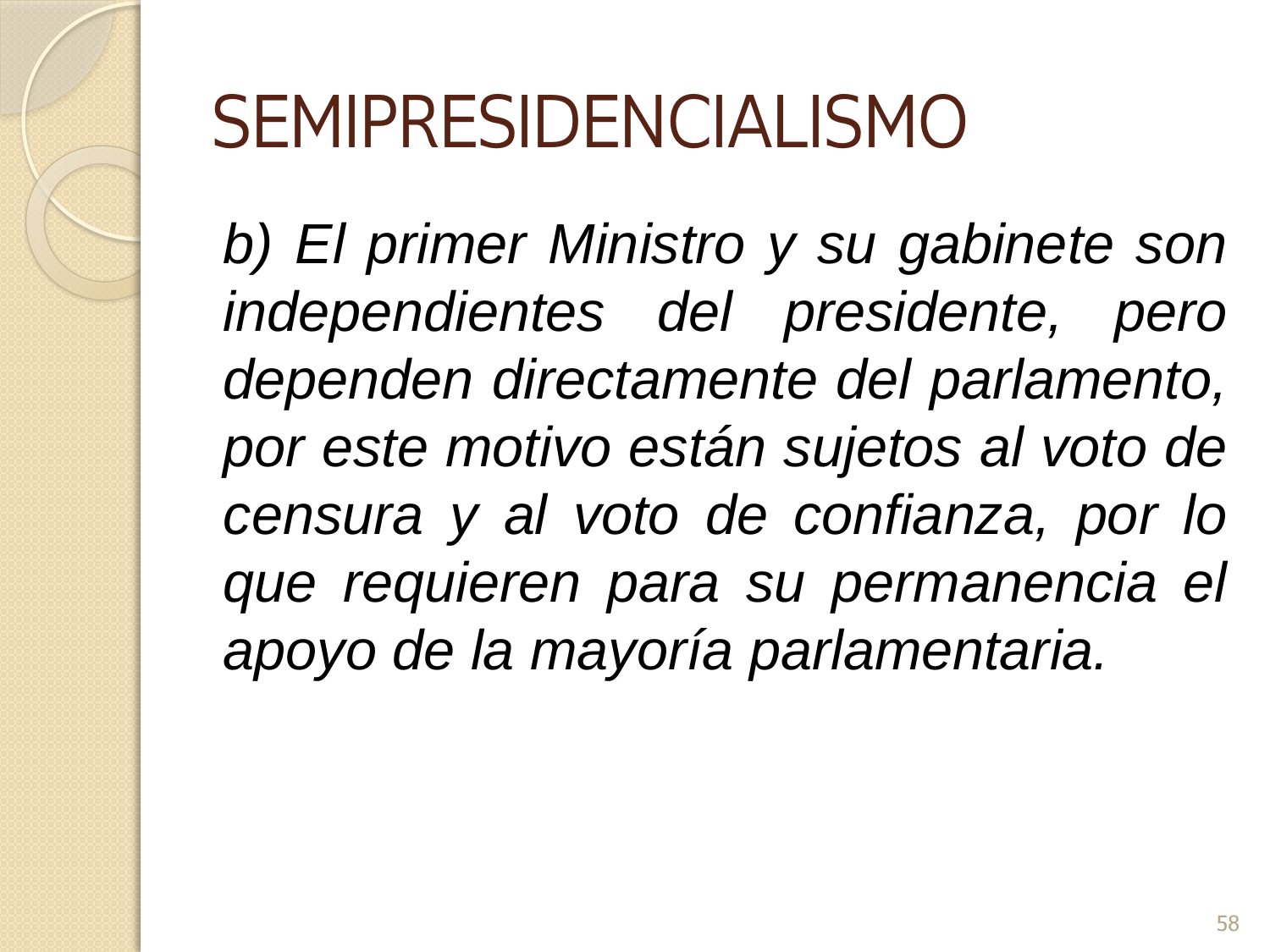

# SEMIPRESIDENCIALISMO
b) El primer Ministro y su gabinete son independientes del presidente, pero dependen directamente del parlamento, por este motivo están sujetos al voto de censura y al voto de confianza, por lo que requieren para su permanencia el apoyo de la mayoría parlamentaria.

58